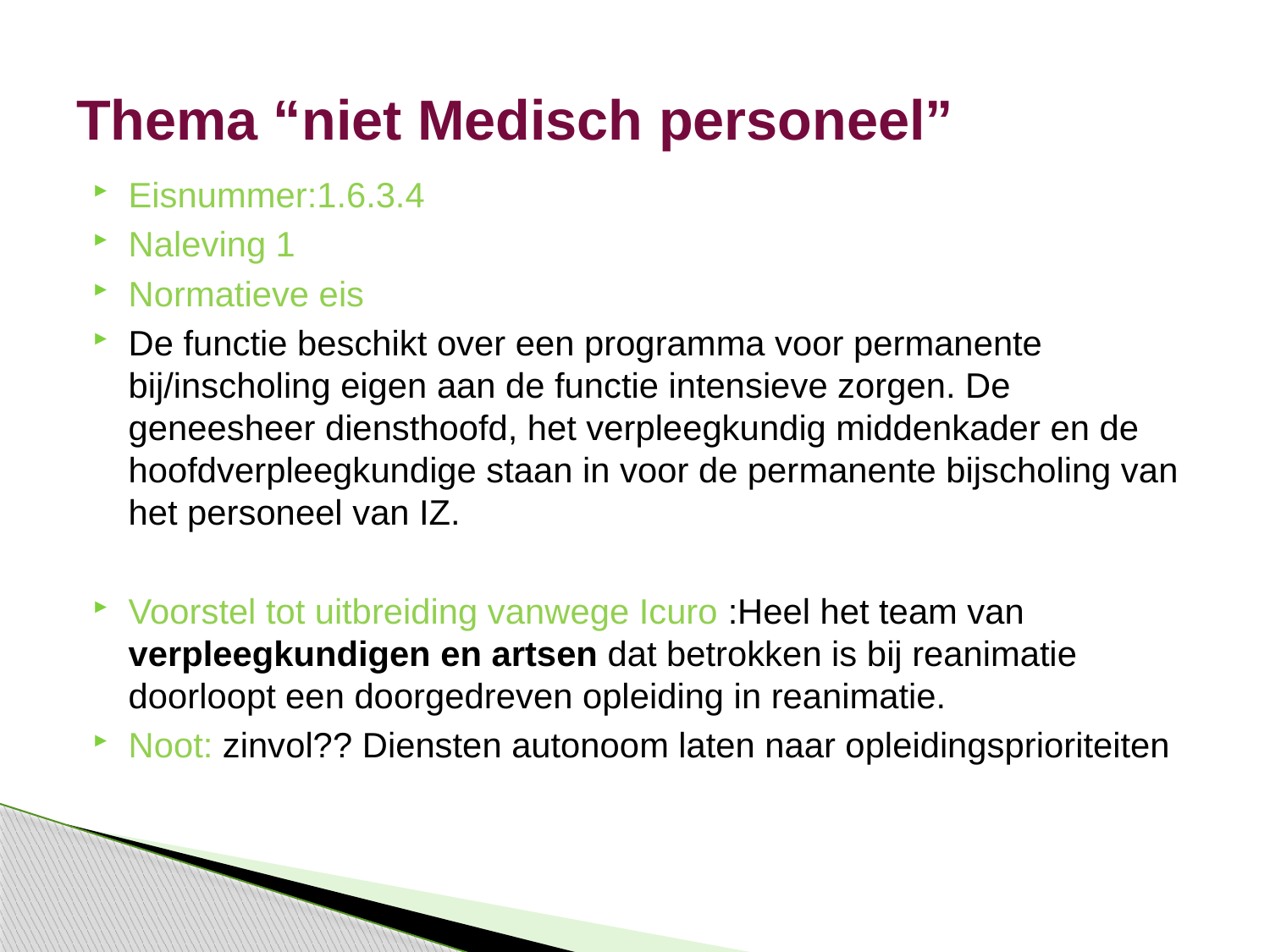

# Thema “niet Medisch personeel”
Eisnummer:1.6.3.4
Naleving 1
Normatieve eis
De functie beschikt over een programma voor permanente bij/inscholing eigen aan de functie intensieve zorgen. De geneesheer diensthoofd, het verpleegkundig middenkader en de hoofdverpleegkundige staan in voor de permanente bijscholing van het personeel van IZ.

Voorstel tot uitbreiding vanwege Icuro :Heel het team van verpleegkundigen en artsen dat betrokken is bij reanimatie doorloopt een doorgedreven opleiding in reanimatie.
Noot: zinvol?? Diensten autonoom laten naar opleidingsprioriteiten